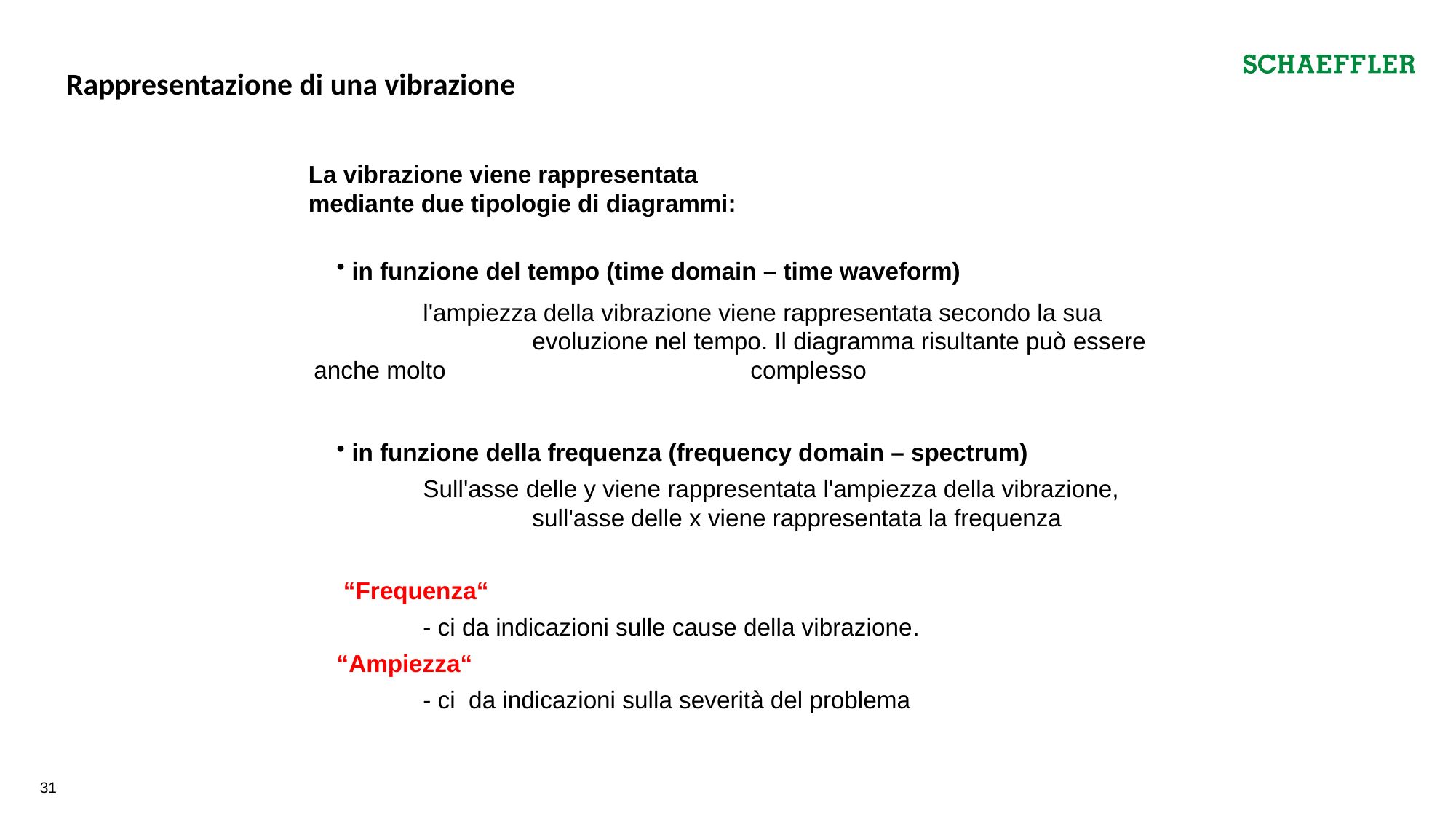

Rappresentazione di una vibrazione
La vibrazione viene rappresentata mediante due tipologie di diagrammi:
 in funzione del tempo (time domain – time waveform)
	l'ampiezza della vibrazione viene rappresentata secondo la sua 			evoluzione nel tempo. Il diagramma risultante può essere anche molto 			complesso

 in funzione della frequenza (frequency domain – spectrum)
	Sull'asse delle y viene rappresentata l'ampiezza della vibrazione, 			sull'asse delle x viene rappresentata la frequenza

 “Frequenza“
	- ci da indicazioni sulle cause della vibrazione.
“Ampiezza“
	- ci  da indicazioni sulla severità del problema
31